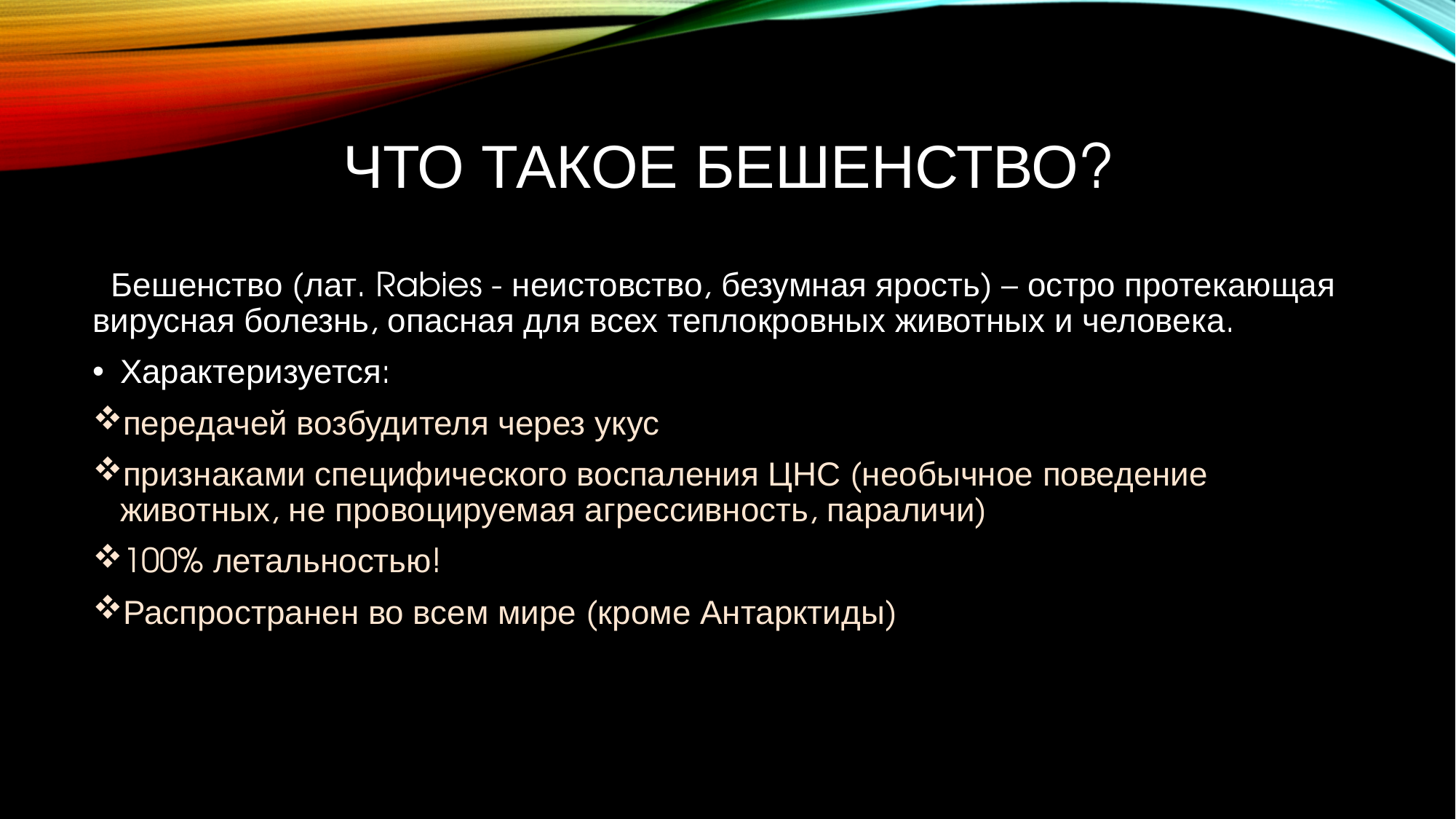

# Что такое Бешенство?
  Бешенство (лат. Rabies - неистовство, безумная ярость) – остро протекающая вирусная болезнь, опасная для всех теплокровных животных и человека.
Характеризуется:
передачей возбудителя через укус
признаками специфического воспаления ЦНС (необычное поведение животных, не провоцируемая агрессивность, параличи)
100% летальностью!
Распространен во всем мире (кроме Антарктиды)